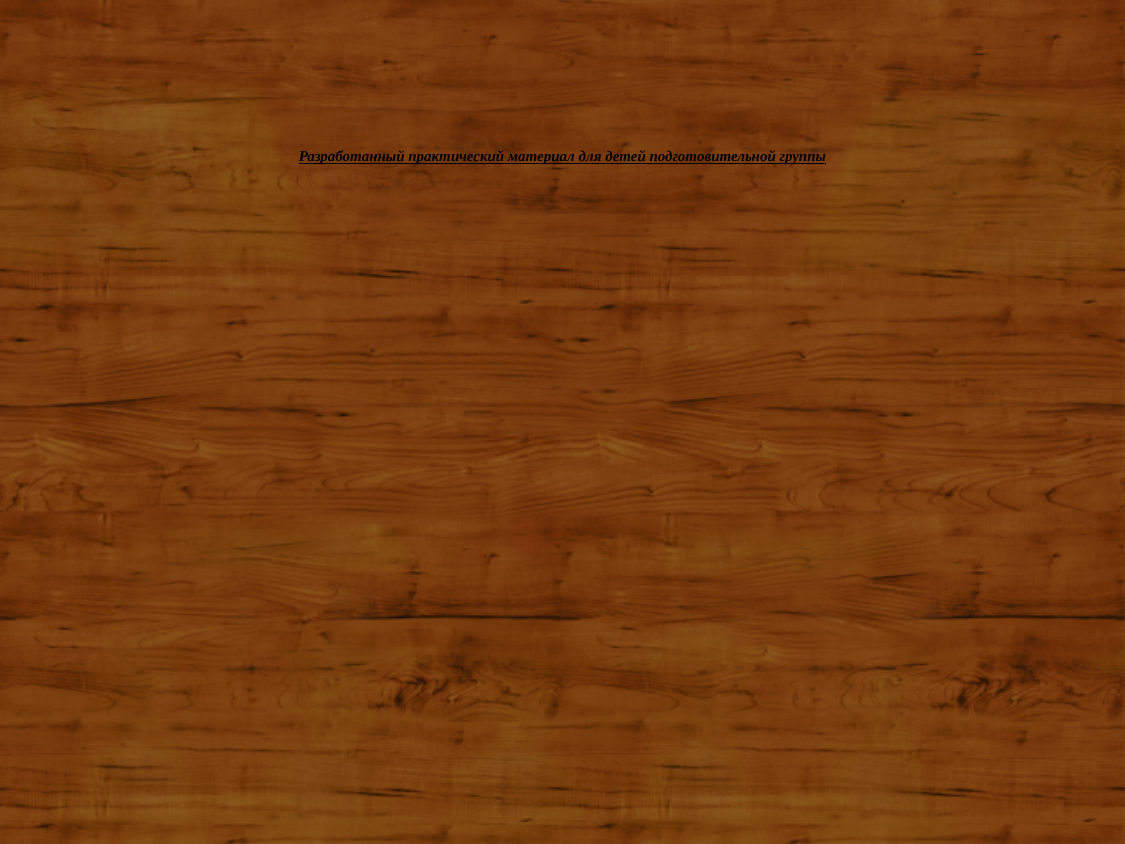

# Разработанный практический материал для детей подготовительной группы